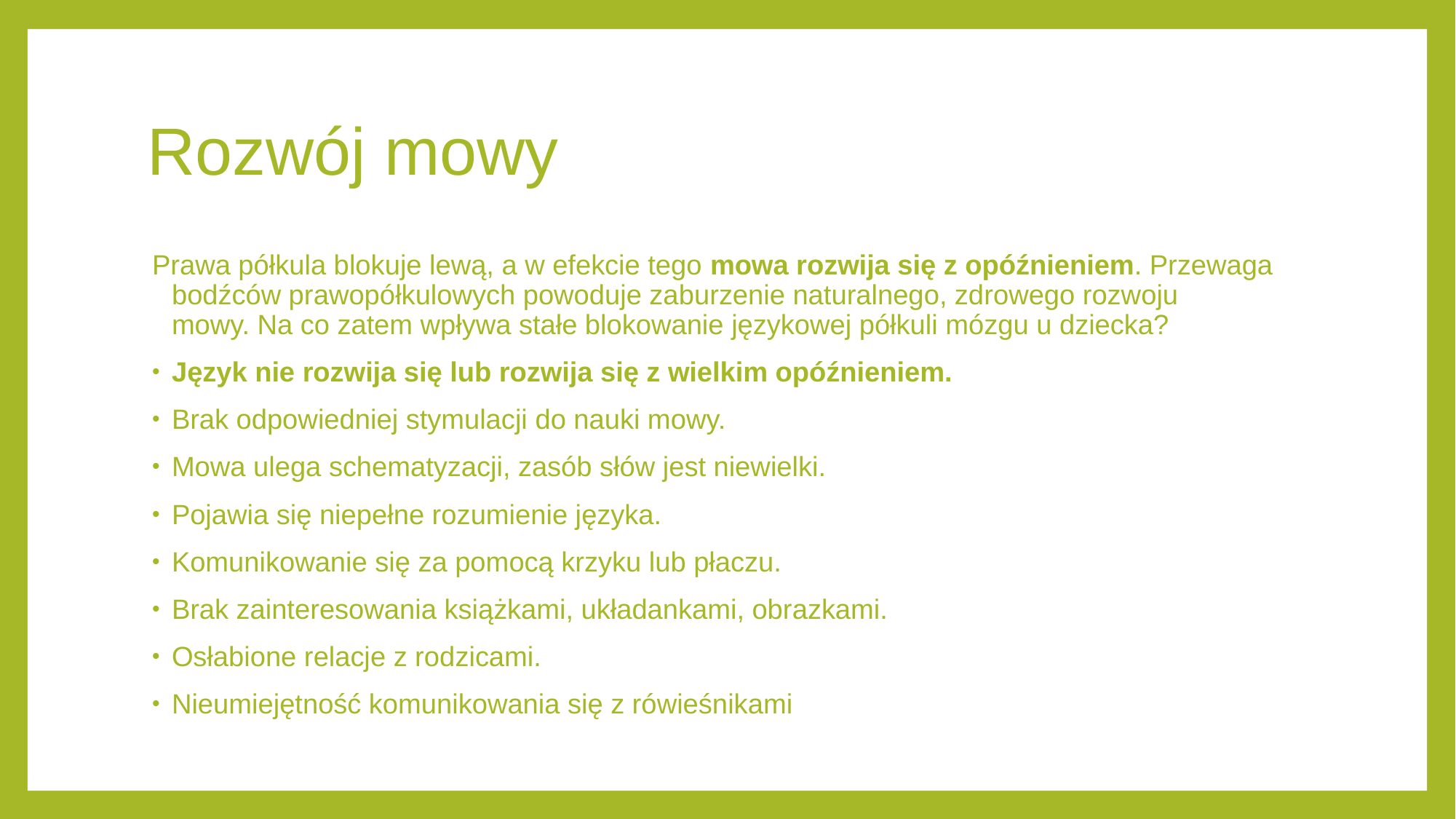

# Rozwój mowy
Prawa półkula blokuje lewą, a w efekcie tego mowa rozwija się z opóźnieniem. Przewaga bodźców prawopółkulowych powoduje zaburzenie naturalnego, zdrowego rozwoju mowy. Na co zatem wpływa stałe blokowanie językowej półkuli mózgu u dziecka?
Język nie rozwija się lub rozwija się z wielkim opóźnieniem.
Brak odpowiedniej stymulacji do nauki mowy.
Mowa ulega schematyzacji, zasób słów jest niewielki.
Pojawia się niepełne rozumienie języka.
Komunikowanie się za pomocą krzyku lub płaczu.
Brak zainteresowania książkami, układankami, obrazkami.
Osłabione relacje z rodzicami.
Nieumiejętność komunikowania się z rówieśnikami